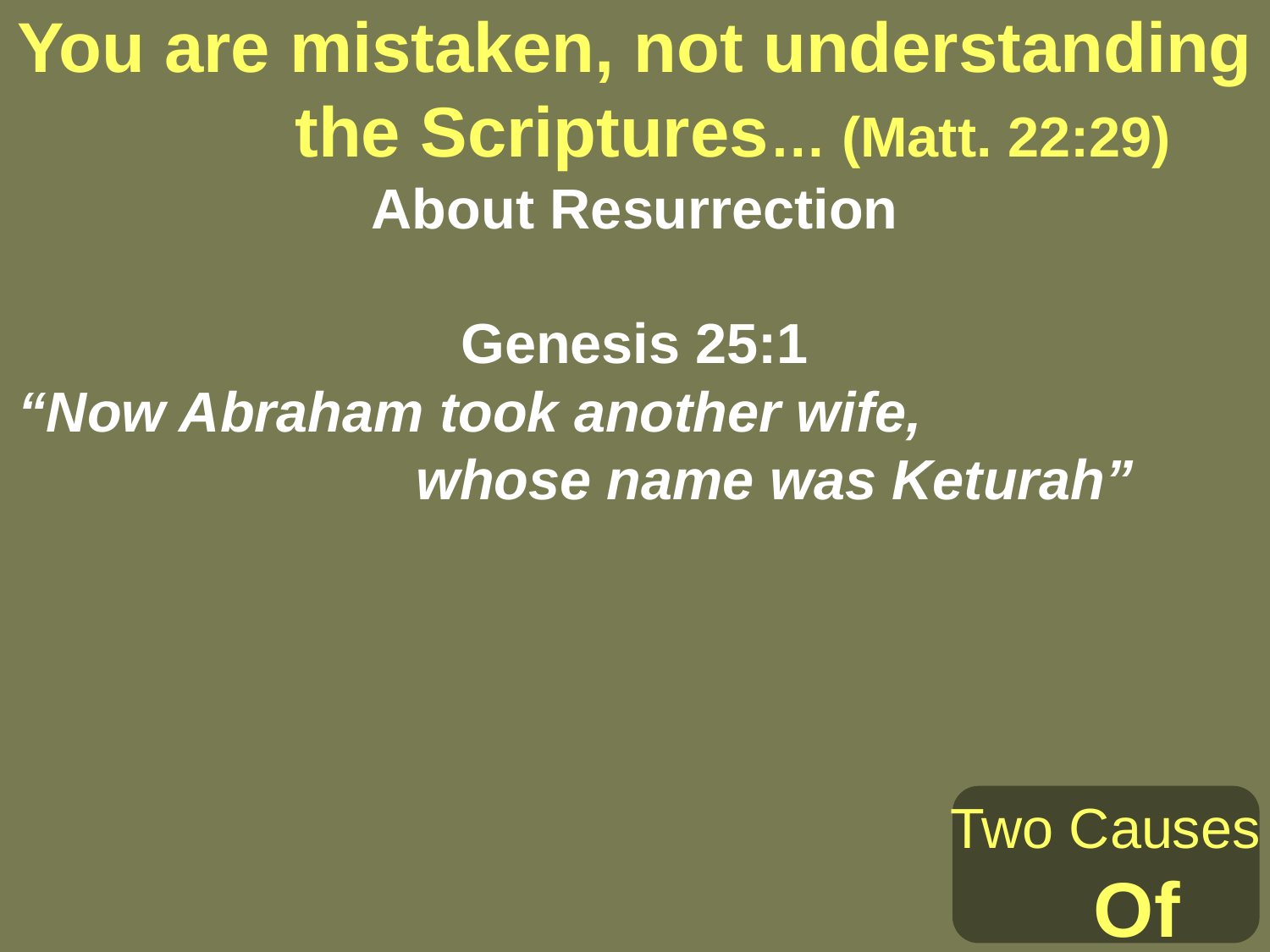

You are mistaken, not understanding           the Scriptures… (Matt. 22:29)
About Resurrection

Genesis 25:1
“Now Abraham took another wife,                                        whose name was Keturah”
Two Causes     Of Error